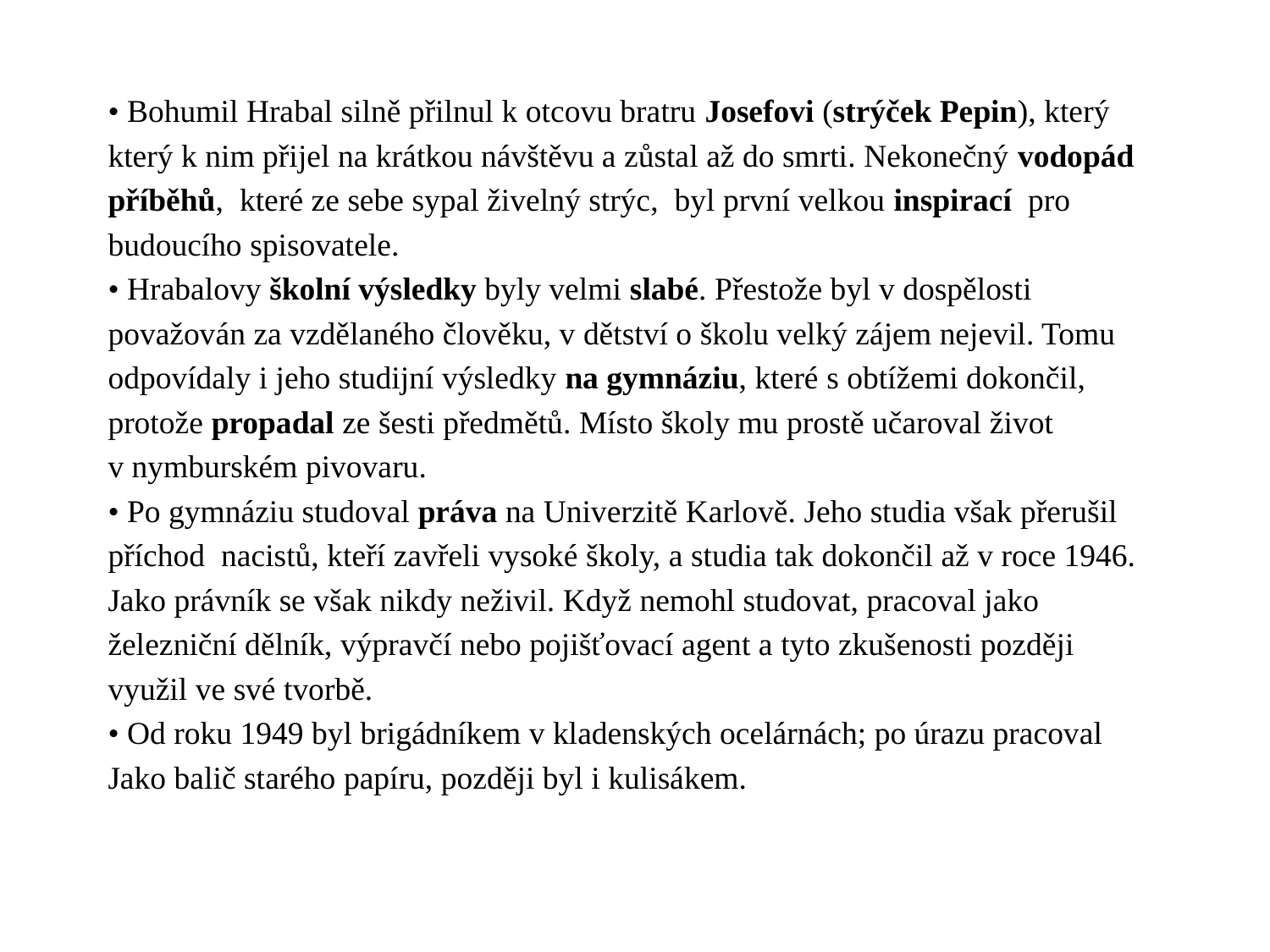

# • Bohumil Hrabal silně přilnul k otcovu bratru Josefovi (strýček Pepin), který
který k nim přijel na krátkou návštěvu a zůstal až do smrti. Nekonečný vodopád
příběhů,  které ze sebe sypal živelný strýc,  byl první velkou inspirací  pro
budoucího spisovatele.
• Hrabalovy školní výsledky byly velmi slabé. Přestože byl v dospělosti
považován za vzdělaného člověku, v dětství o školu velký zájem nejevil. Tomu
odpovídaly i jeho studijní výsledky na gymnáziu, které s obtížemi dokončil,
protože propadal ze šesti předmětů. Místo školy mu prostě učaroval život
v nymburském pivovaru.
• Po gymnáziu studoval práva na Univerzitě Karlově. Jeho studia však přerušil
příchod  nacistů, kteří zavřeli vysoké školy, a studia tak dokončil až v roce 1946.
Jako právník se však nikdy neživil. Když nemohl studovat, pracoval jako
železniční dělník, výpravčí nebo pojišťovací agent a tyto zkušenosti později
využil ve své tvorbě.
• Od roku 1949 byl brigádníkem v kladenských ocelárnách; po úrazu pracoval
Jako balič starého papíru, později byl i kulisákem.